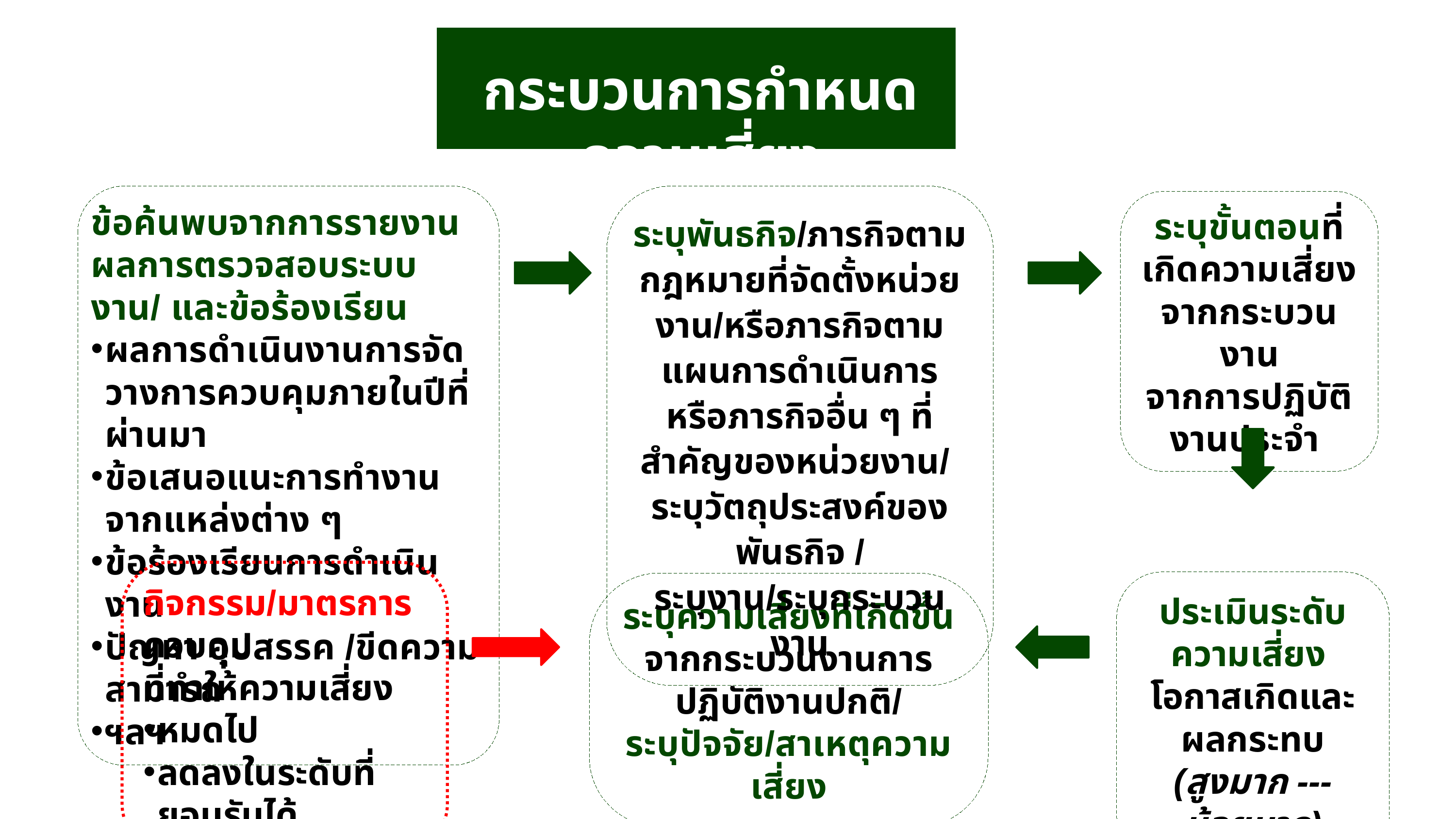

กระบวนการกำหนดความเสี่ยง
ข้อค้นพบจากการรายงานผลการตรวจสอบระบบงาน/ และข้อร้องเรียน
ผลการดำเนินงานการจัดวางการควบคุมภายในปีที่ผ่านมา
ข้อเสนอแนะการทำงานจากแหล่งต่าง ๆ
ข้อร้องเรียนการดำเนินงาน
ปัญหา อุปสรรค /ขีดความสามารถ
ฯลฯ
ระบุพันธกิจ/ภารกิจตามกฎหมายที่จัดตั้งหน่วยงาน/หรือภารกิจตามแผนการดำเนินการหรือภารกิจอื่น ๆ ที่สำคัญของหน่วยงาน/
ระบุวัตถุประสงค์ของพันธกิจ /
ระบุงาน/ระบุกระบวนงาน
ระบุขั้นตอนที่เกิดความเสี่ยงจากกระบวนงาน
จากการปฏิบัติงานประจำ

กิจกรรม/มาตรการควบคุม
ที่ทำให้ความเสี่ยง
หมดไป
ลดลงในระดับที่ยอมรับได้

ประเมินระดับความเสี่ยง
โอกาสเกิดและผลกระทบ
(สูงมาก --- น้อยมาก)
ระบุความเสี่ยงที่เกิดขึ้นจากกระบวนงานการปฏิบัติงานปกติ/
ระบุปัจจัย/สาเหตุความเสี่ยง